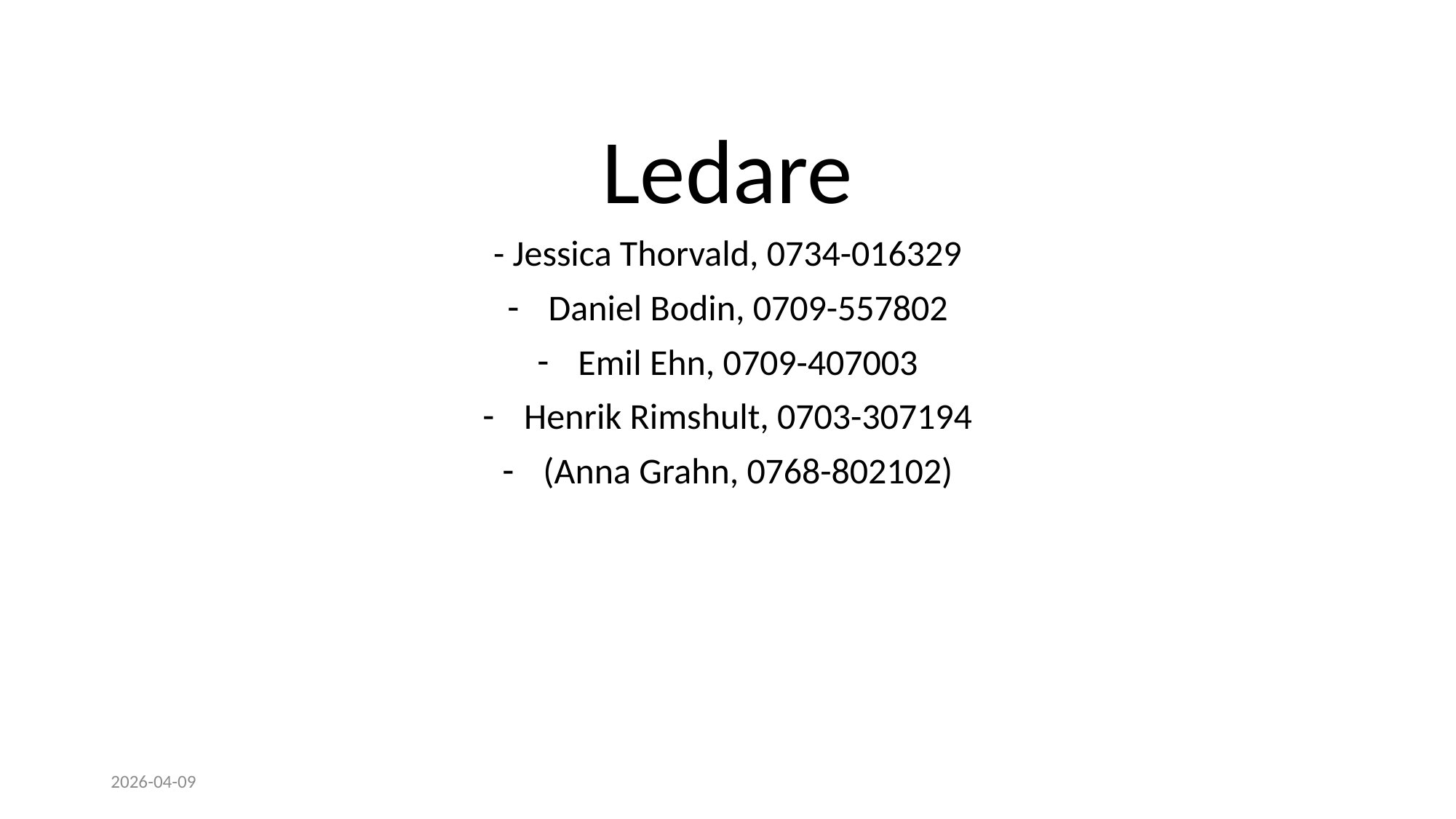

# Ledare
- Jessica Thorvald, 0734-016329
Daniel Bodin, 0709-557802
Emil Ehn, 0709-407003
Henrik Rimshult, 0703-307194
(Anna Grahn, 0768-802102)
2026-04-09